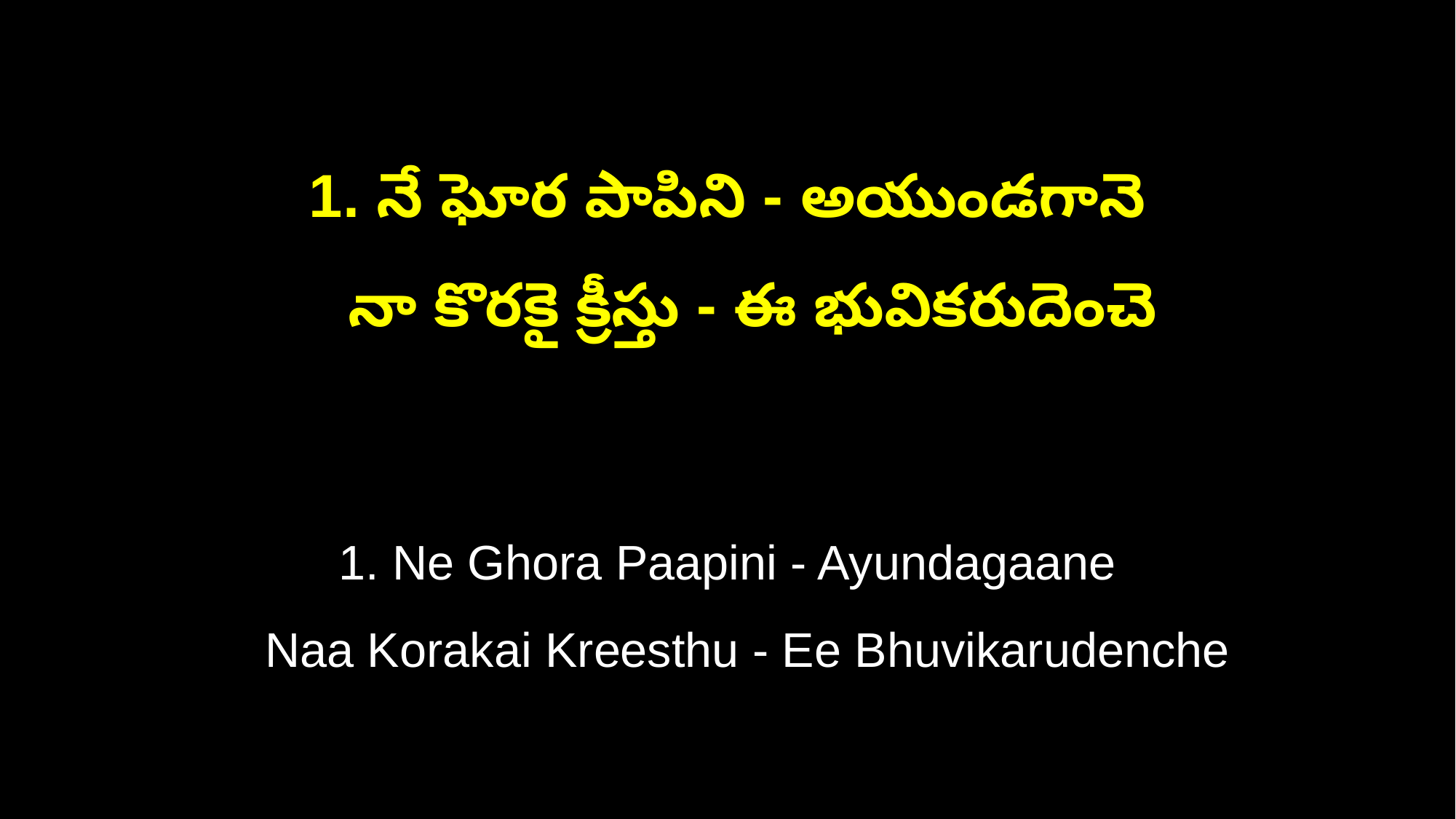

1. నే ఘోర పాపిని - అయుండగానె
   నా కొరకై క్రీస్తు - ఈ భువికరుదెంచె
1. Ne Ghora Paapini - Ayundagaane
   Naa Korakai Kreesthu - Ee Bhuvikarudenche